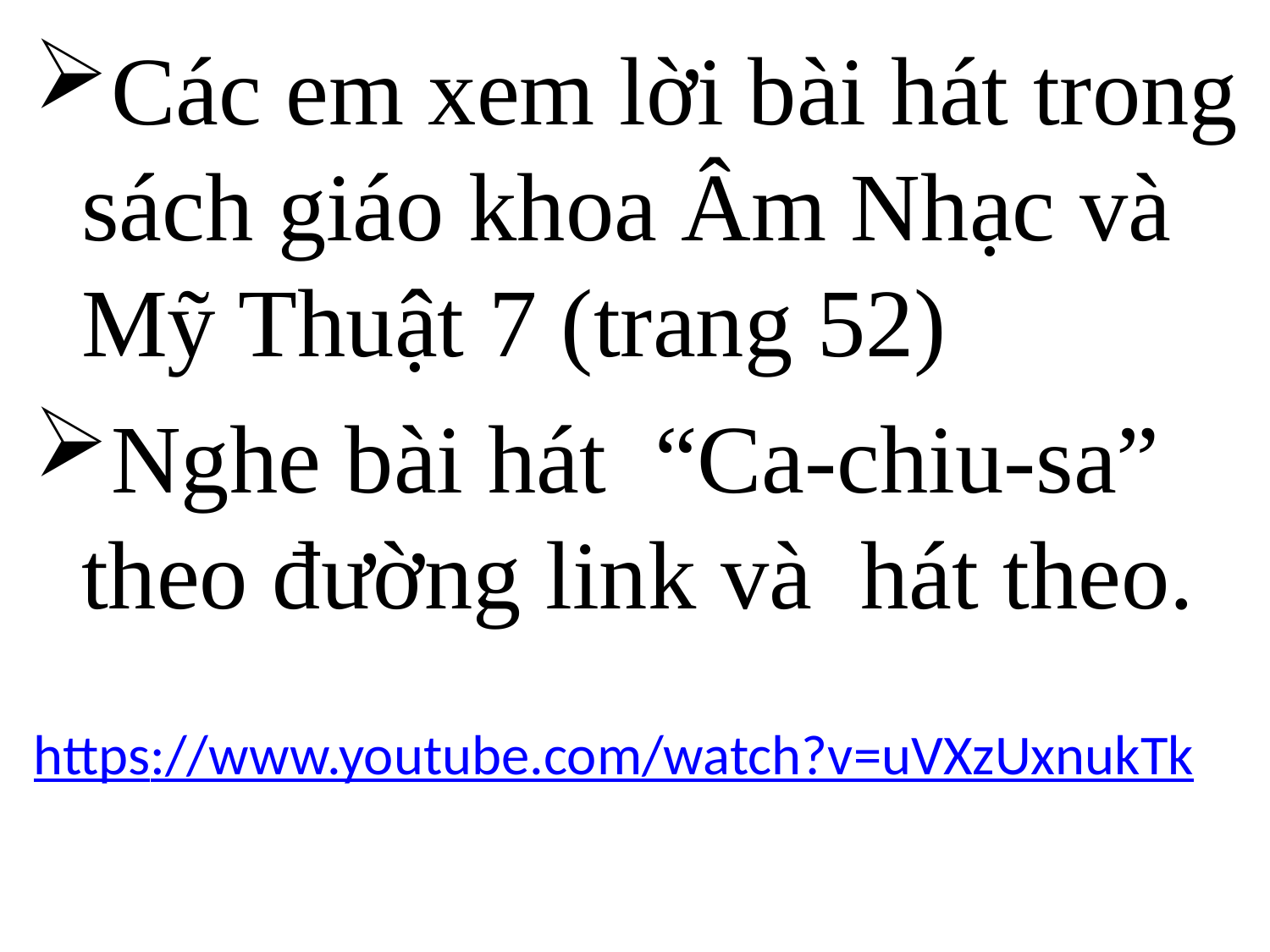

Các em xem lời bài hát trong sách giáo khoa Âm Nhạc và Mỹ Thuật 7 (trang 52)
Nghe bài hát  “Ca-chiu-sa” theo đường link và  hát theo.

https://www.youtube.com/watch?v=uVXzUxnukTk